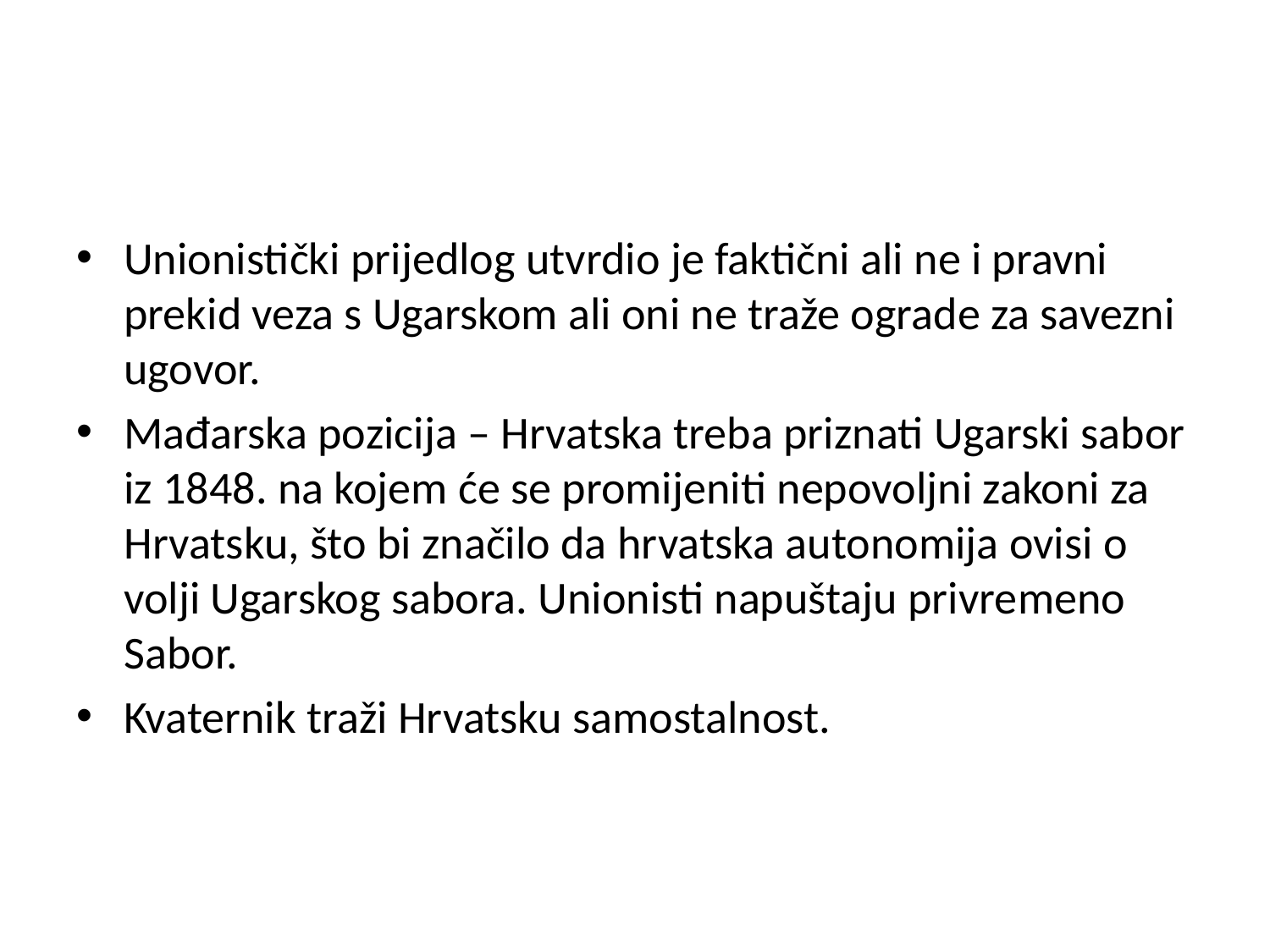

#
Unionistički prijedlog utvrdio je faktični ali ne i pravni prekid veza s Ugarskom ali oni ne traže ograde za savezni ugovor.
Mađarska pozicija – Hrvatska treba priznati Ugarski sabor iz 1848. na kojem će se promijeniti nepovoljni zakoni za Hrvatsku, što bi značilo da hrvatska autonomija ovisi o volji Ugarskog sabora. Unionisti napuštaju privremeno Sabor.
Kvaternik traži Hrvatsku samostalnost.